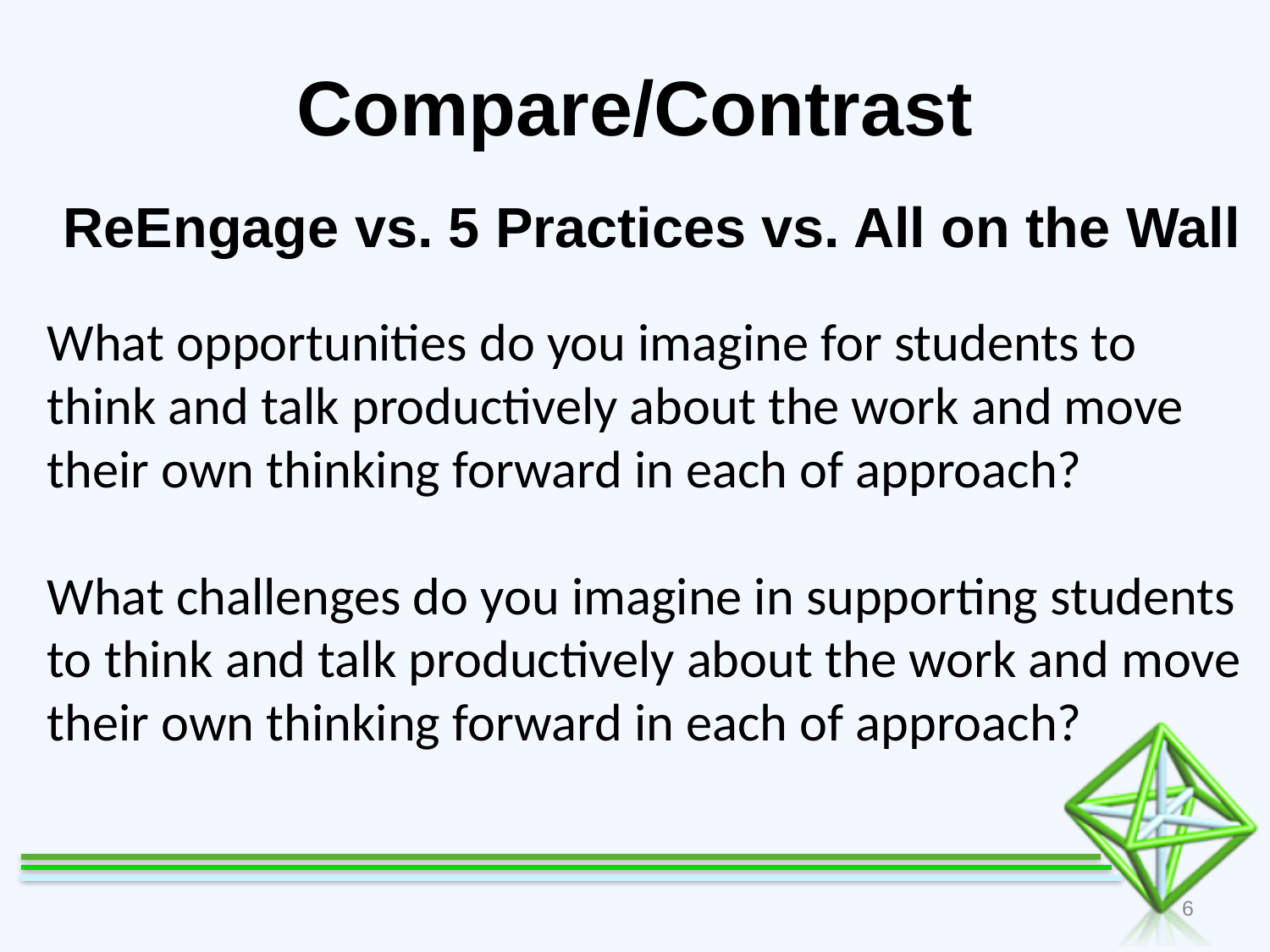

# Compare/Contrast
ReEngage vs. 5 Practices vs. All on the Wall

What opportunities do you imagine for students to think and talk productively about the work and move their own thinking forward in each of approach?

What challenges do you imagine in supporting students to think and talk productively about the work and move their own thinking forward in each of approach?

6